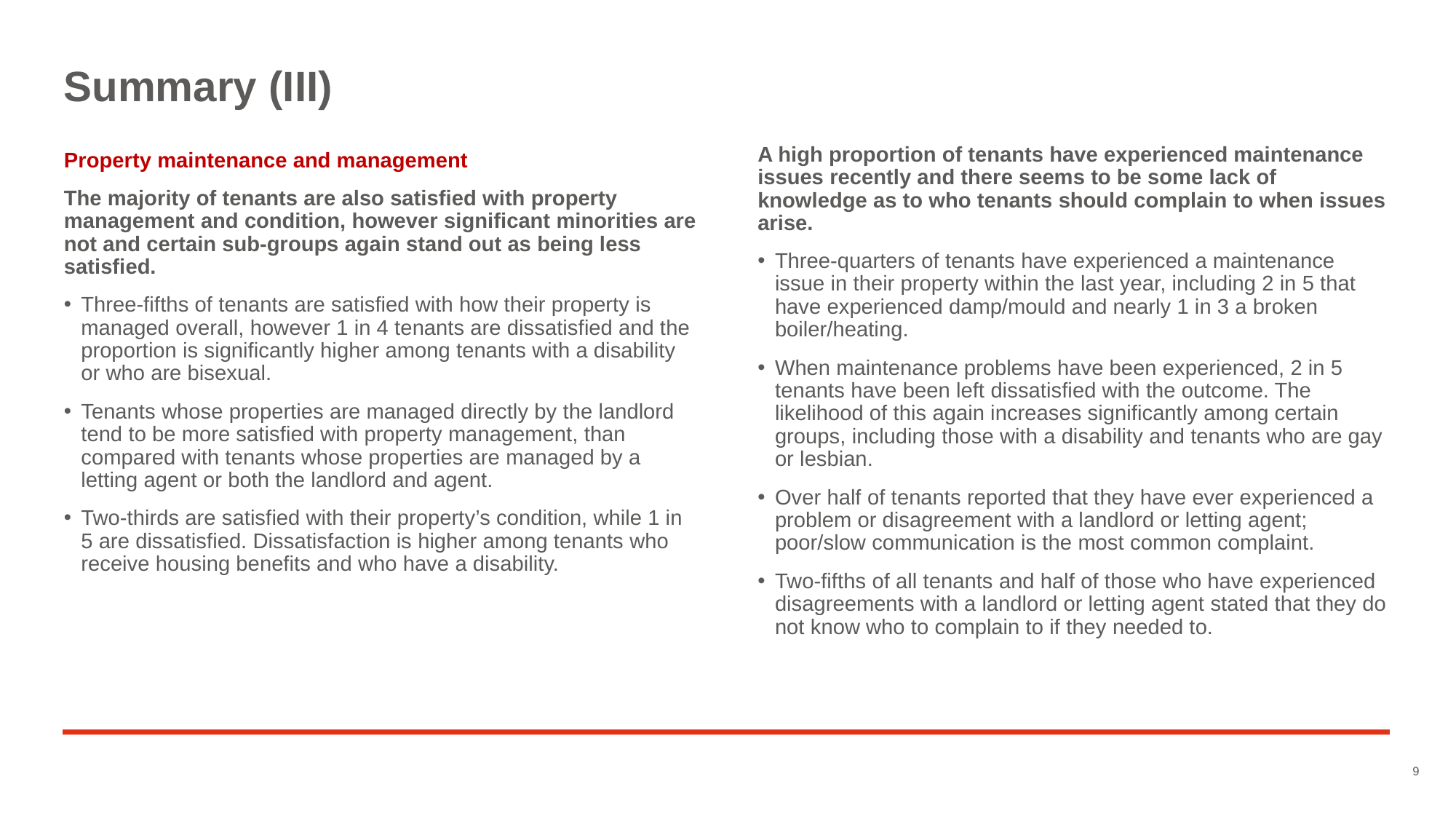

# Summary (III)
A high proportion of tenants have experienced maintenance issues recently and there seems to be some lack of knowledge as to who tenants should complain to when issues arise.
Three-quarters of tenants have experienced a maintenance issue in their property within the last year, including 2 in 5 that have experienced damp/mould and nearly 1 in 3 a broken boiler/heating.
When maintenance problems have been experienced, 2 in 5 tenants have been left dissatisfied with the outcome. The likelihood of this again increases significantly among certain groups, including those with a disability and tenants who are gay or lesbian.
Over half of tenants reported that they have ever experienced a problem or disagreement with a landlord or letting agent; poor/slow communication is the most common complaint.
Two-fifths of all tenants and half of those who have experienced disagreements with a landlord or letting agent stated that they do not know who to complain to if they needed to.
Property maintenance and management
The majority of tenants are also satisfied with property management and condition, however significant minorities are not and certain sub-groups again stand out as being less satisfied.
Three-fifths of tenants are satisfied with how their property is managed overall, however 1 in 4 tenants are dissatisfied and the proportion is significantly higher among tenants with a disability or who are bisexual.
Tenants whose properties are managed directly by the landlord tend to be more satisfied with property management, than compared with tenants whose properties are managed by a letting agent or both the landlord and agent.
Two-thirds are satisfied with their property’s condition, while 1 in 5 are dissatisfied. Dissatisfaction is higher among tenants who receive housing benefits and who have a disability.